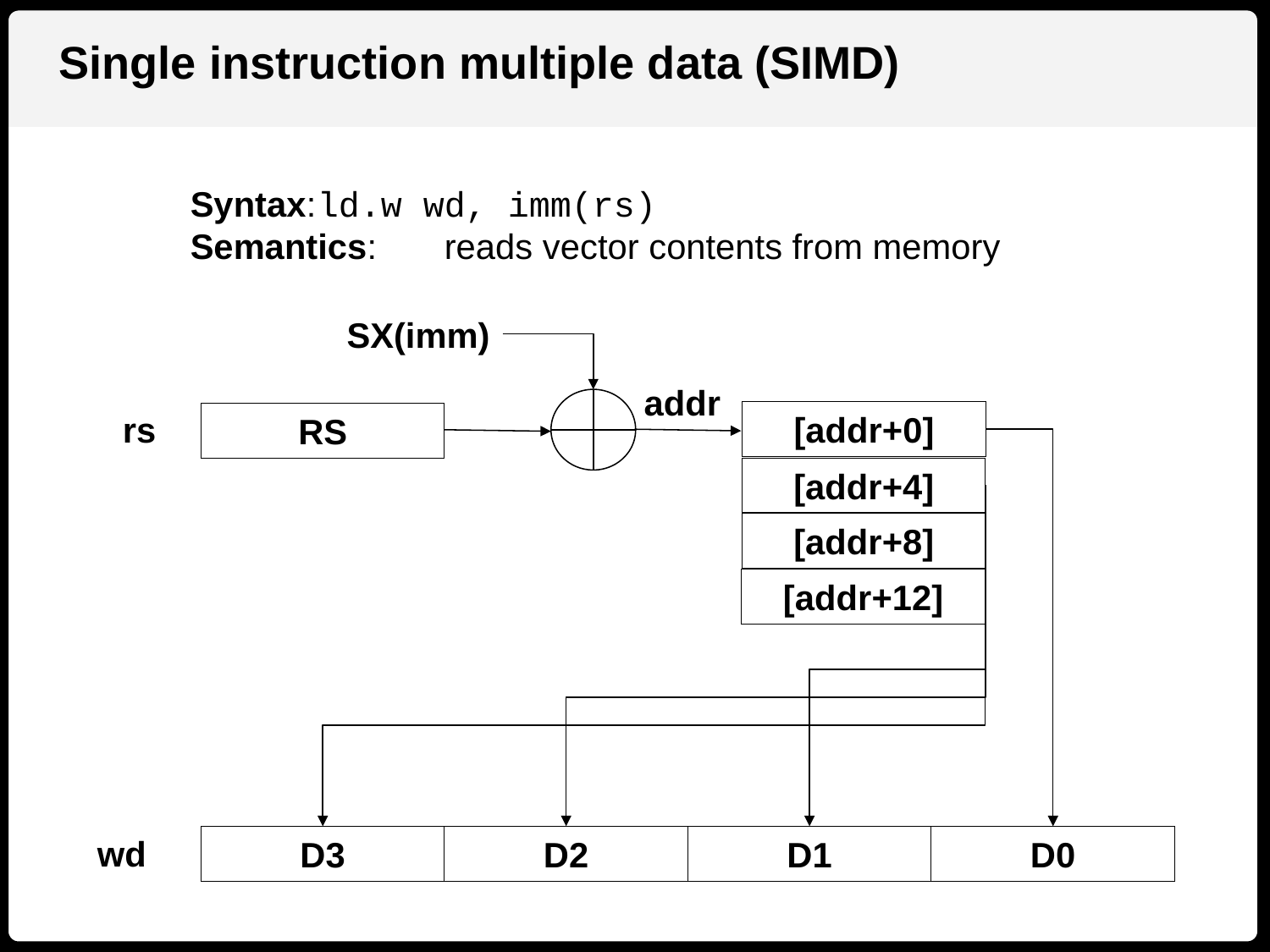

Single instruction multiple data (SIMD)
Syntax:	ld.w wd, imm(rs)
Semantics:	reads vector contents from memory
SX(imm)
addr

[addr+0]
rs
RS
[addr+4]
[addr+8]
[addr+12]
wd
D3
D2
D1
D0